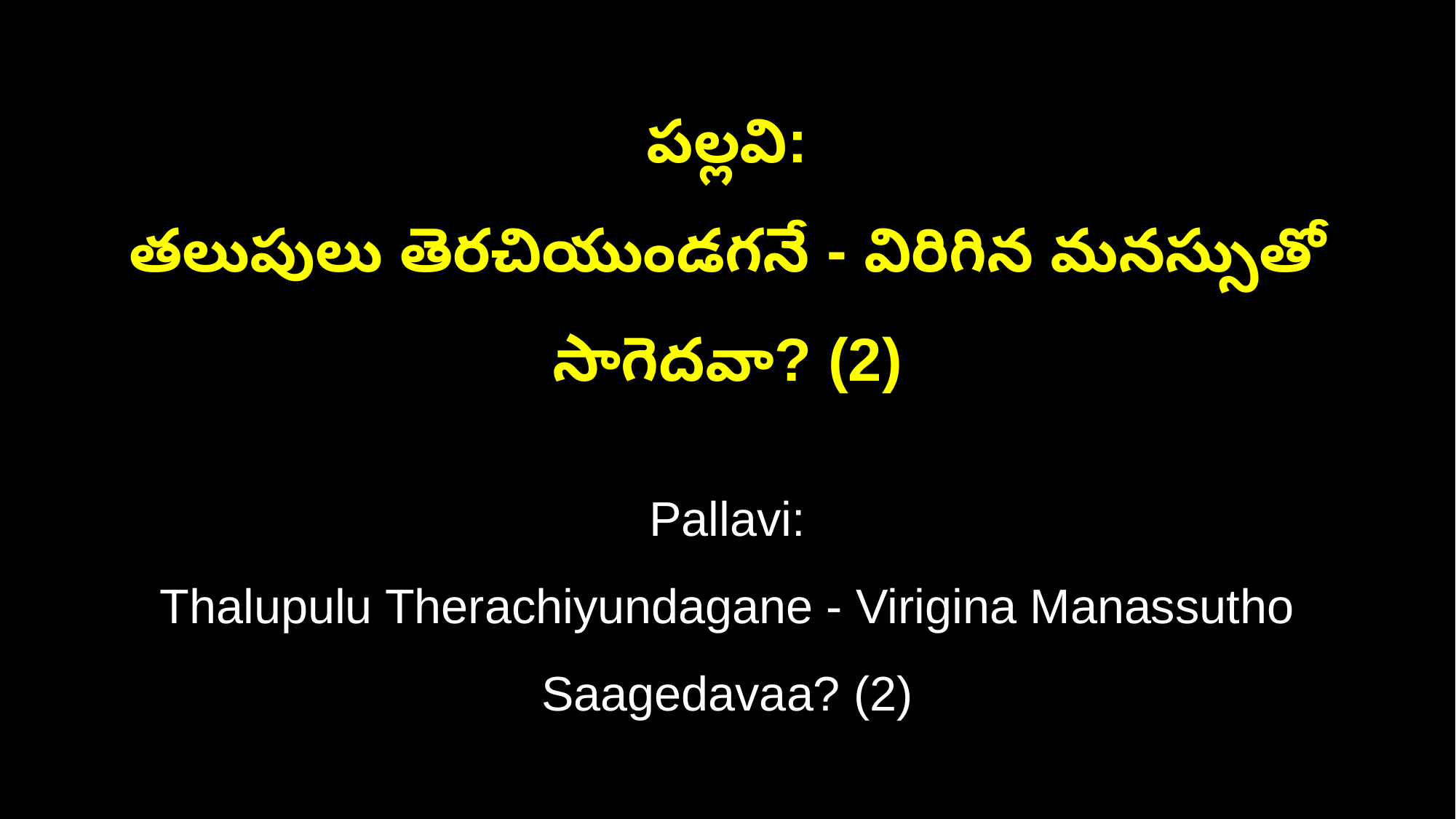

పల్లవి:
తలుపులు తెరచియుండగనే - విరిగిన మనస్సుతో సాగెదవా? (2)
Pallavi:
Thalupulu Therachiyundagane - Virigina Manassutho Saagedavaa? (2)